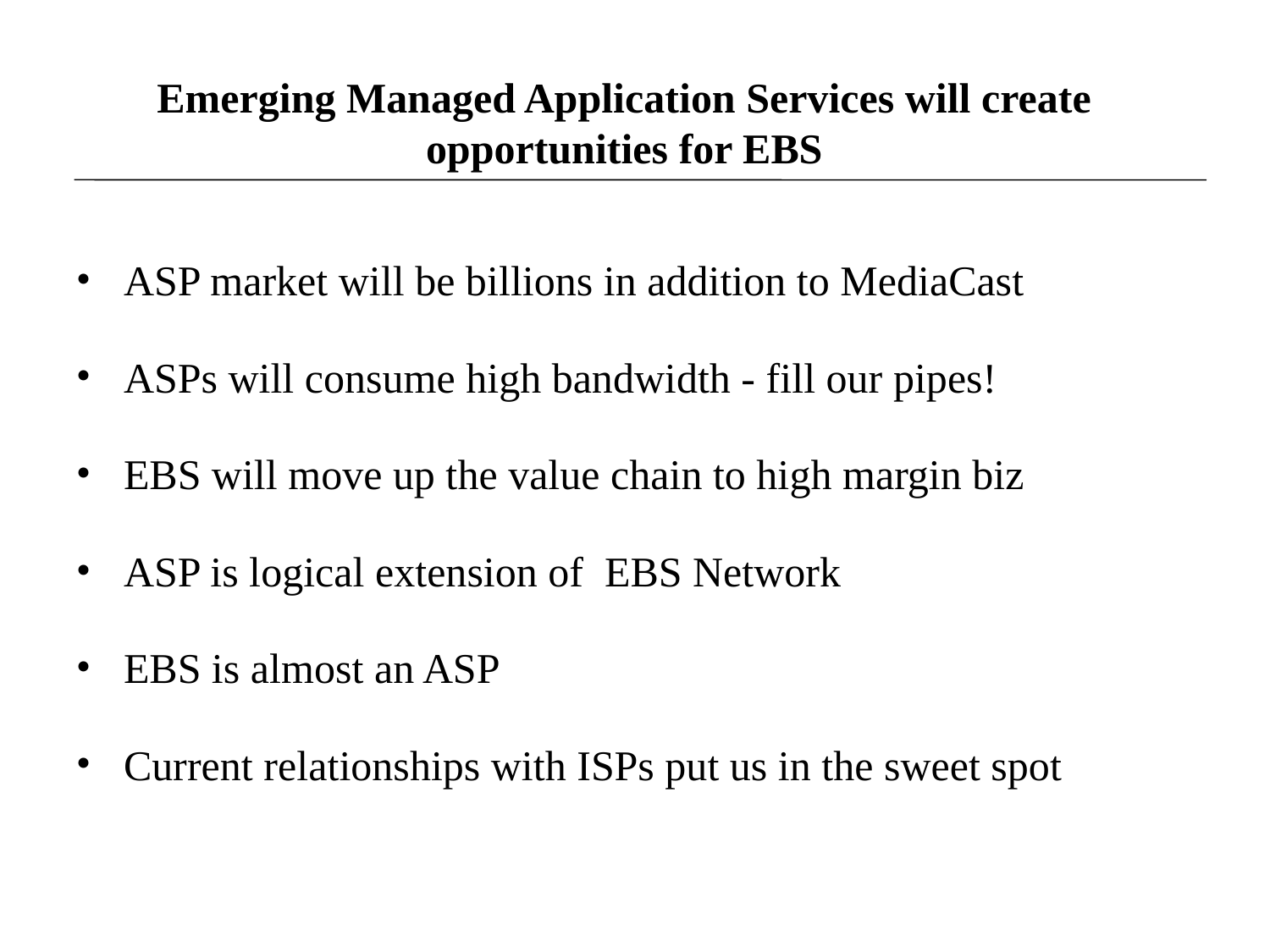

# Emerging Managed Application Services will create opportunities for EBS

ASP market will be billions in addition to MediaCast
ASPs will consume high bandwidth - fill our pipes!
EBS will move up the value chain to high margin biz
ASP is logical extension of  EBS Network
EBS is almost an ASP
Current relationships with ISPs put us in the sweet spot